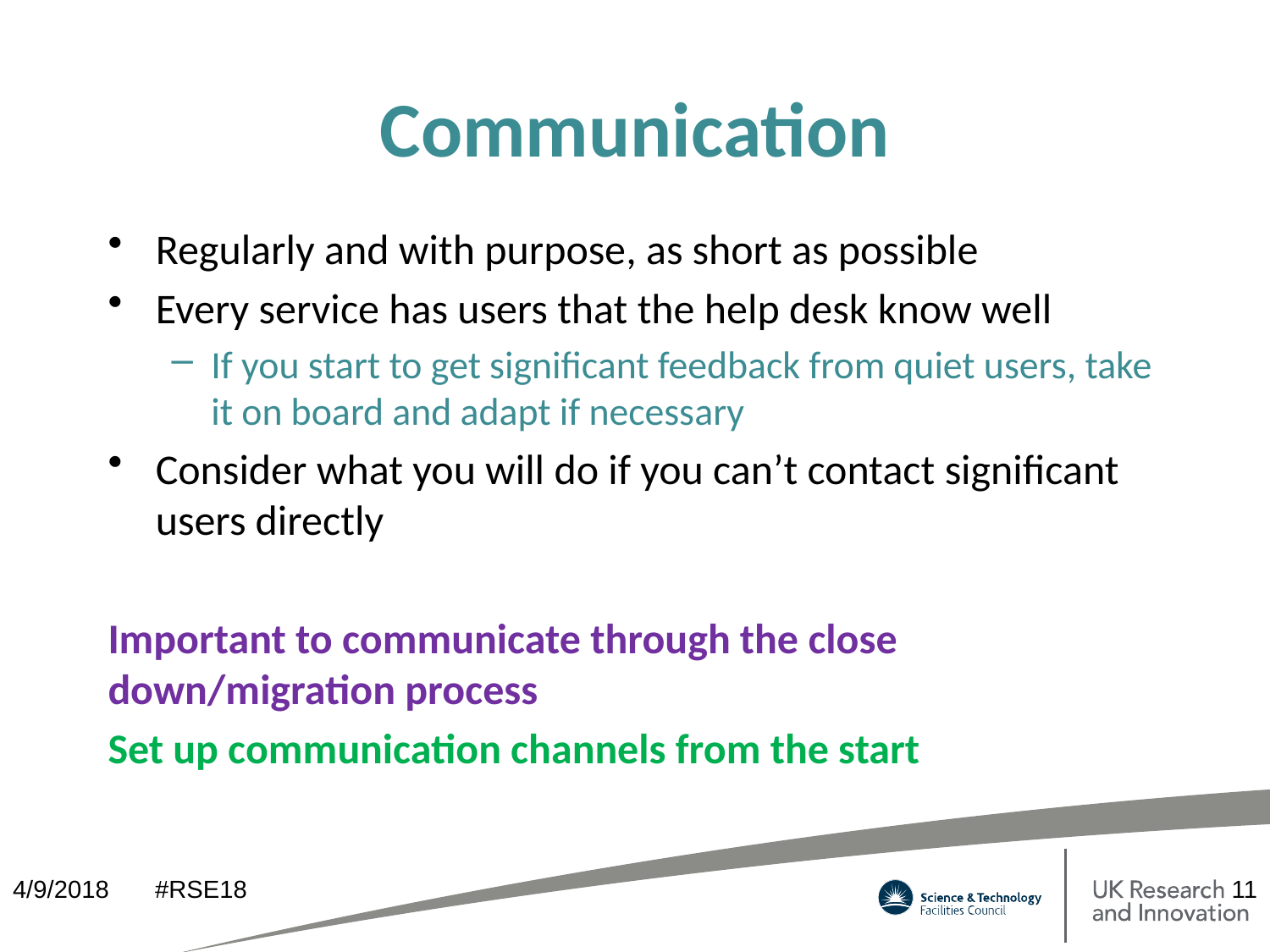

# Communication
Regularly and with purpose, as short as possible
Every service has users that the help desk know well
If you start to get significant feedback from quiet users, take it on board and adapt if necessary
Consider what you will do if you can’t contact significant users directly

Important to communicate through the close down/migration process
Set up communication channels from the start

4/9/2018
#RSE18
11